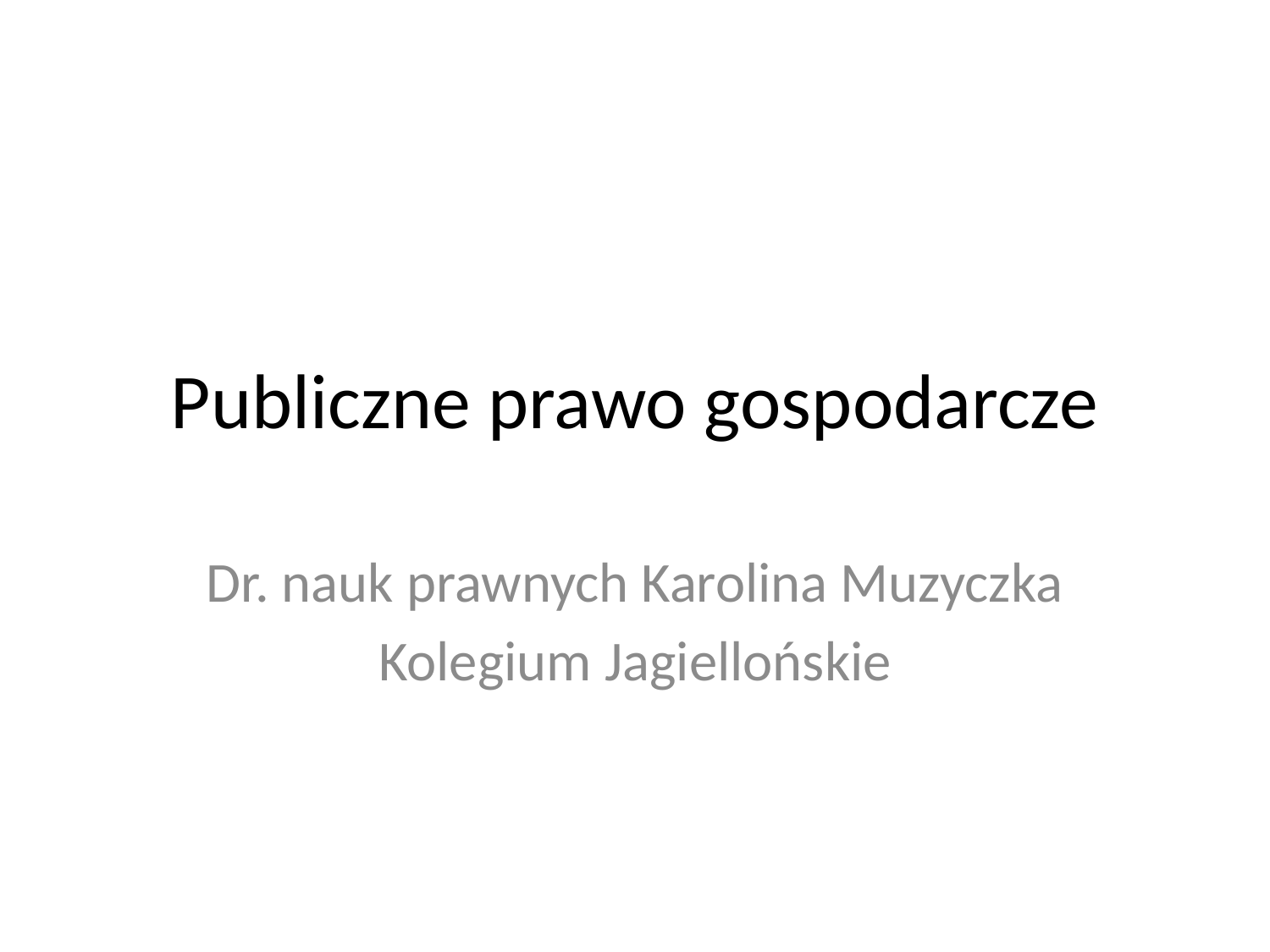

# Publiczne prawo gospodarcze
Dr. nauk prawnych Karolina Muzyczka
Kolegium Jagiellońskie